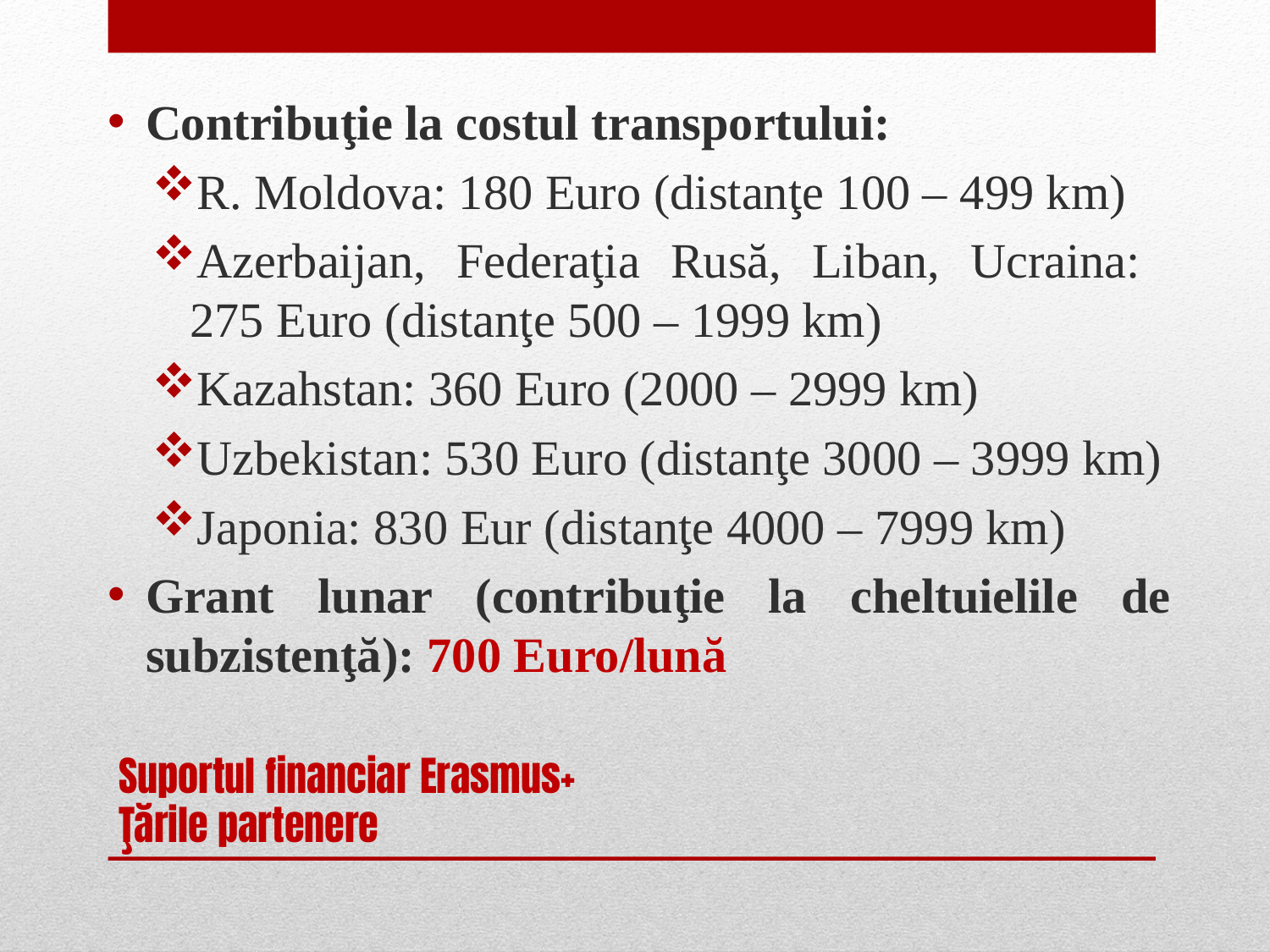

Contribuţie la costul transportului:
R. Moldova: 180 Euro (distanţe 100 – 499 km)
Azerbaijan, Federaţia Rusă, Liban, Ucraina:
275 Euro (distanţe 500 – 1999 km)
Kazahstan: 360 Euro (2000 – 2999 km)
Uzbekistan: 530 Euro (distanţe 3000 – 3999 km)
Japonia: 830 Eur (distanţe 4000 – 7999 km)
Grant lunar (contribuţie la cheltuielile de subzistenţă): 700 Euro/lună
# Suportul financiar Erasmus+ Ţările partenere